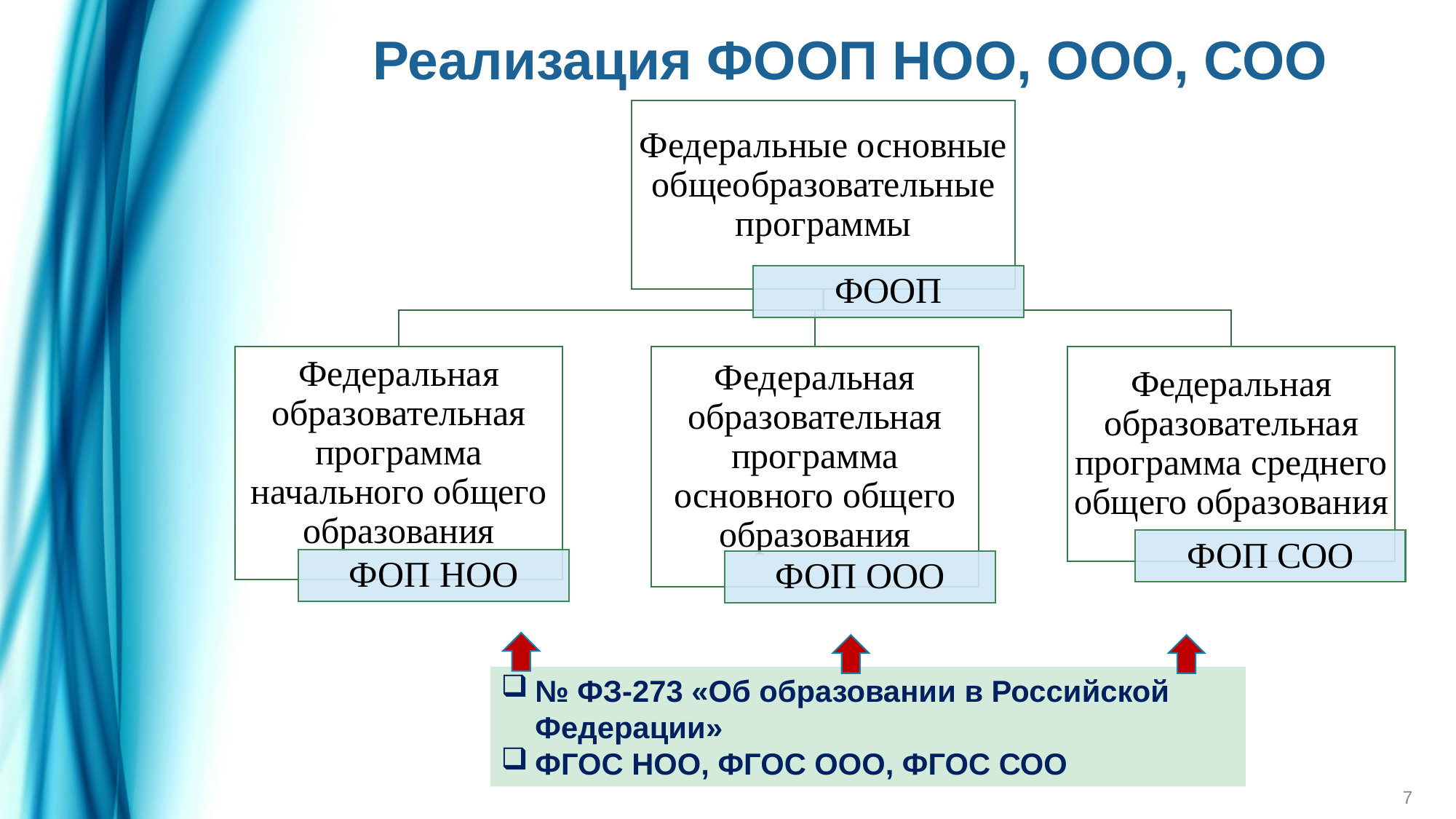

Реализация ФООП НОО, ООО, СОО
Федеральные основные общеобразовательные программы
ФООП
Федеральная образовательная программа начального общего образования
ФОП НОО
Федеральная образовательная программа основного общего образования
ФОП ООО
Федеральная образовательная программа среднего общего образования
ФОП СОО

№ ФЗ-273 «Об образовании в Российской Федерации»
ФГОС НОО, ФГОС ООО, ФГОС СОО
7